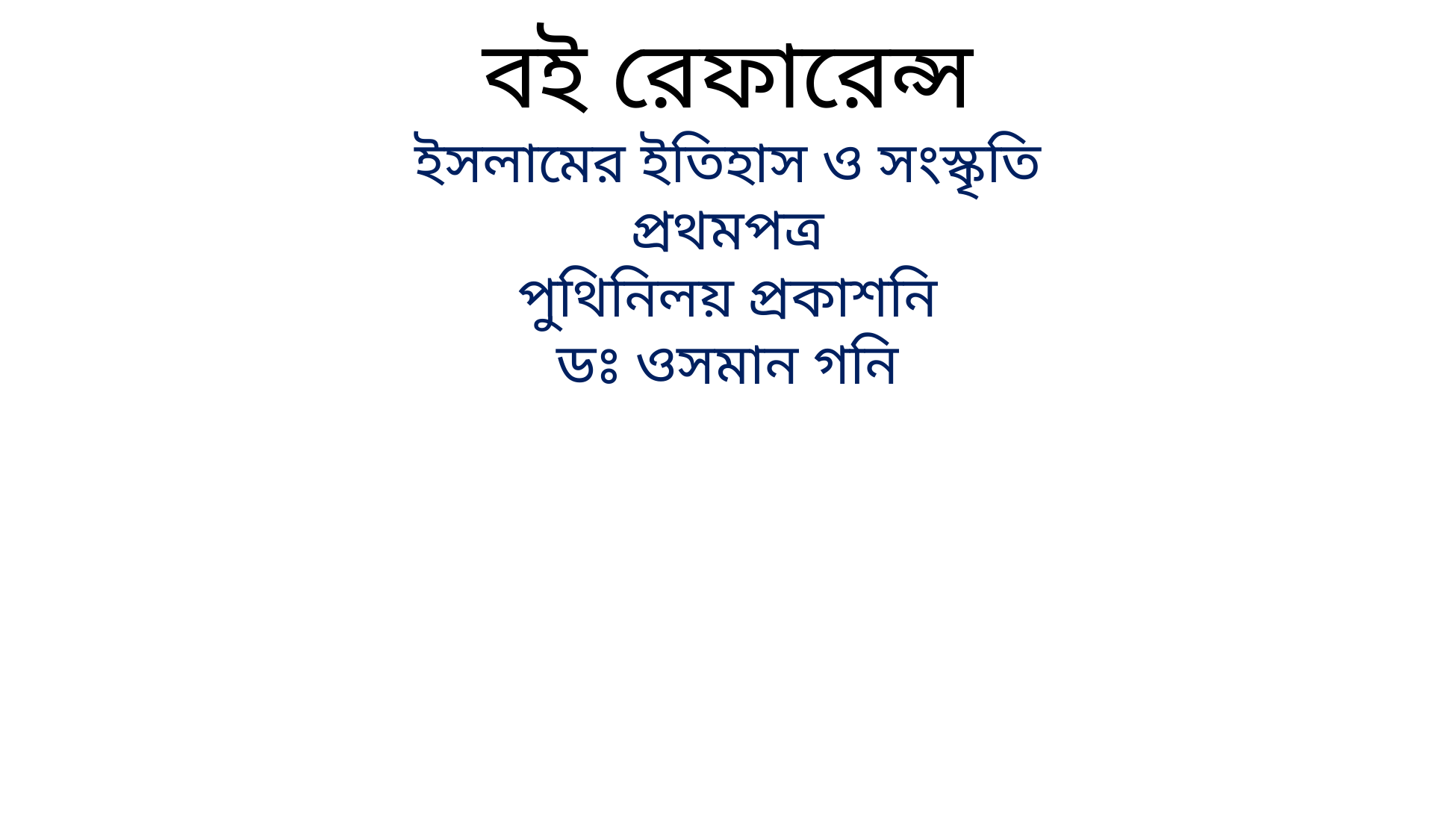

বই রেফারেন্স
ইসলামের ইতিহাস ও সংস্কৃতি
প্রথমপত্র
পুথিনিলয় প্রকাশনি
ডঃ ওসমান গনি